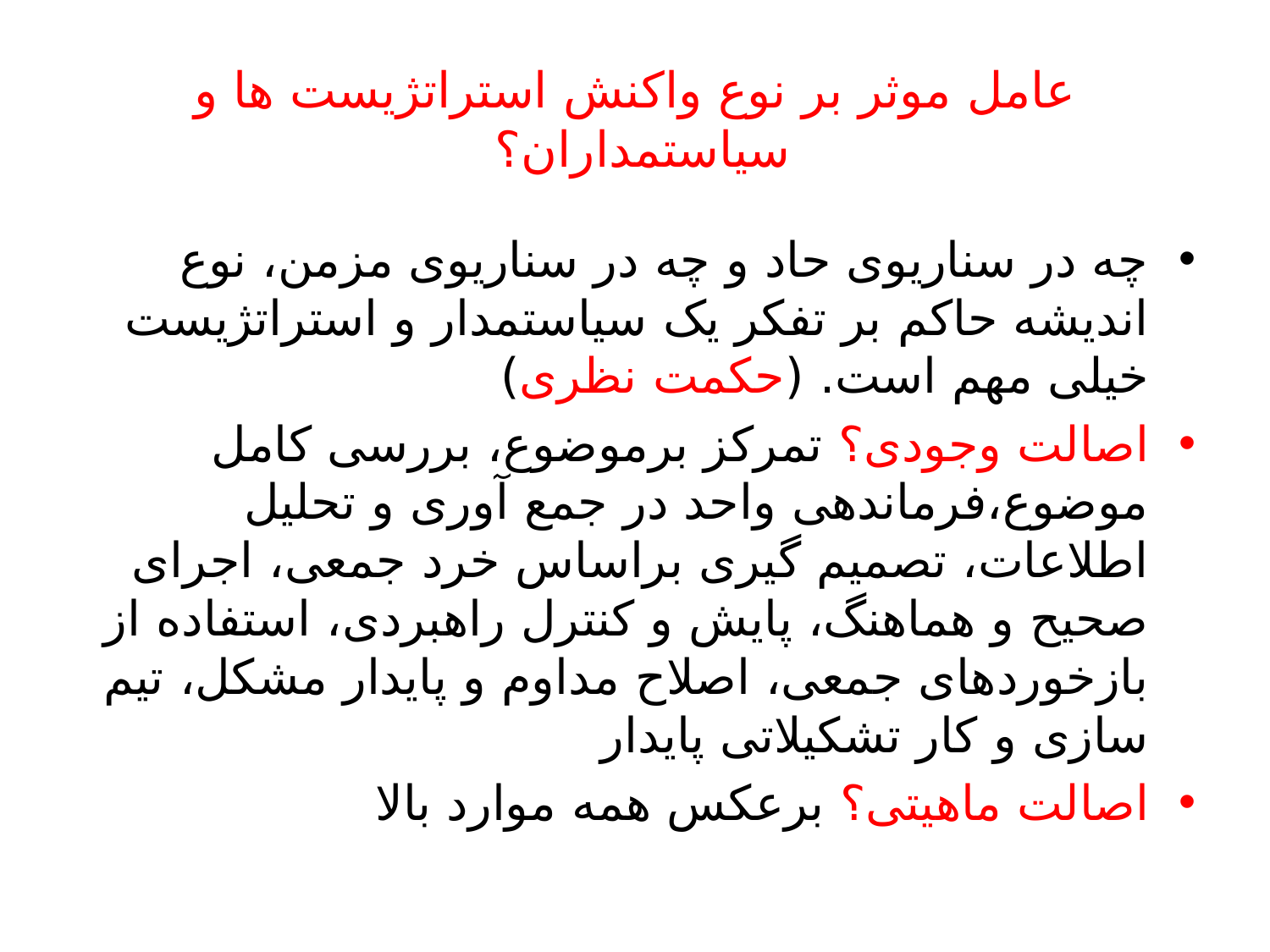

# عامل موثر بر نوع واکنش استراتژیست ها و سیاستمداران؟
چه در سناریوی حاد و چه در سناریوی مزمن، نوع اندیشه حاکم بر تفکر یک سیاستمدار و استراتژیست خیلی مهم است. (حکمت نظری)
اصالت وجودی؟ تمرکز برموضوع، بررسی کامل موضوع،فرماندهی واحد در جمع آوری و تحلیل اطلاعات، تصمیم گیری براساس خرد جمعی، اجرای صحیح و هماهنگ، پایش و کنترل راهبردی، استفاده از بازخوردهای جمعی، اصلاح مداوم و پایدار مشکل، تیم سازی و کار تشکیلاتی پایدار
اصالت ماهیتی؟ برعکس همه موارد بالا